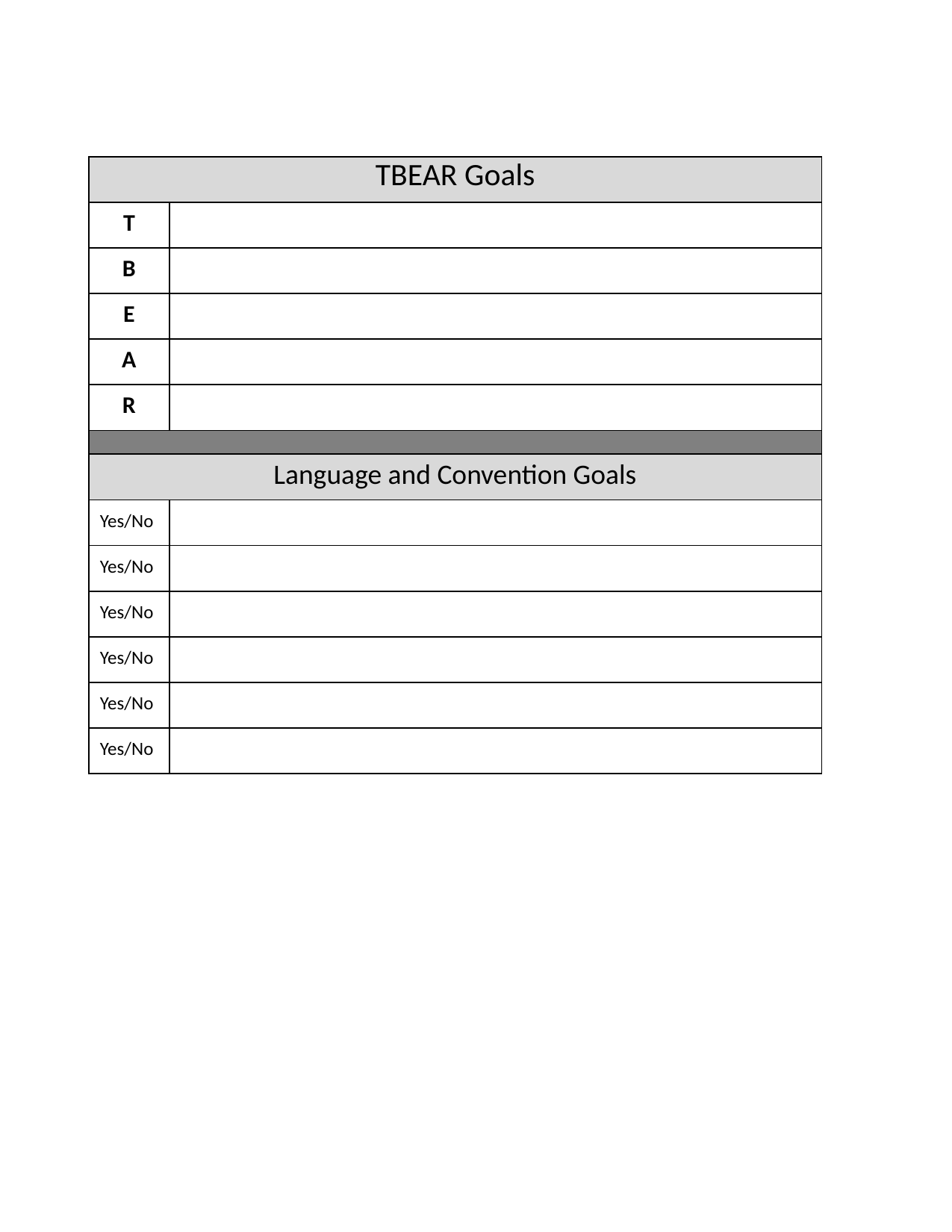

| TBEAR Goals |  |
| --- | --- |
| T |  |
| B |  |
| E |  |
| A |  |
| R |  |
|  |  |
| Language and Convention Goals |  |
| Yes/No |  |
| Yes/No |  |
| Yes/No |  |
| Yes/No |  |
| Yes/No |  |
| Yes/No |  |